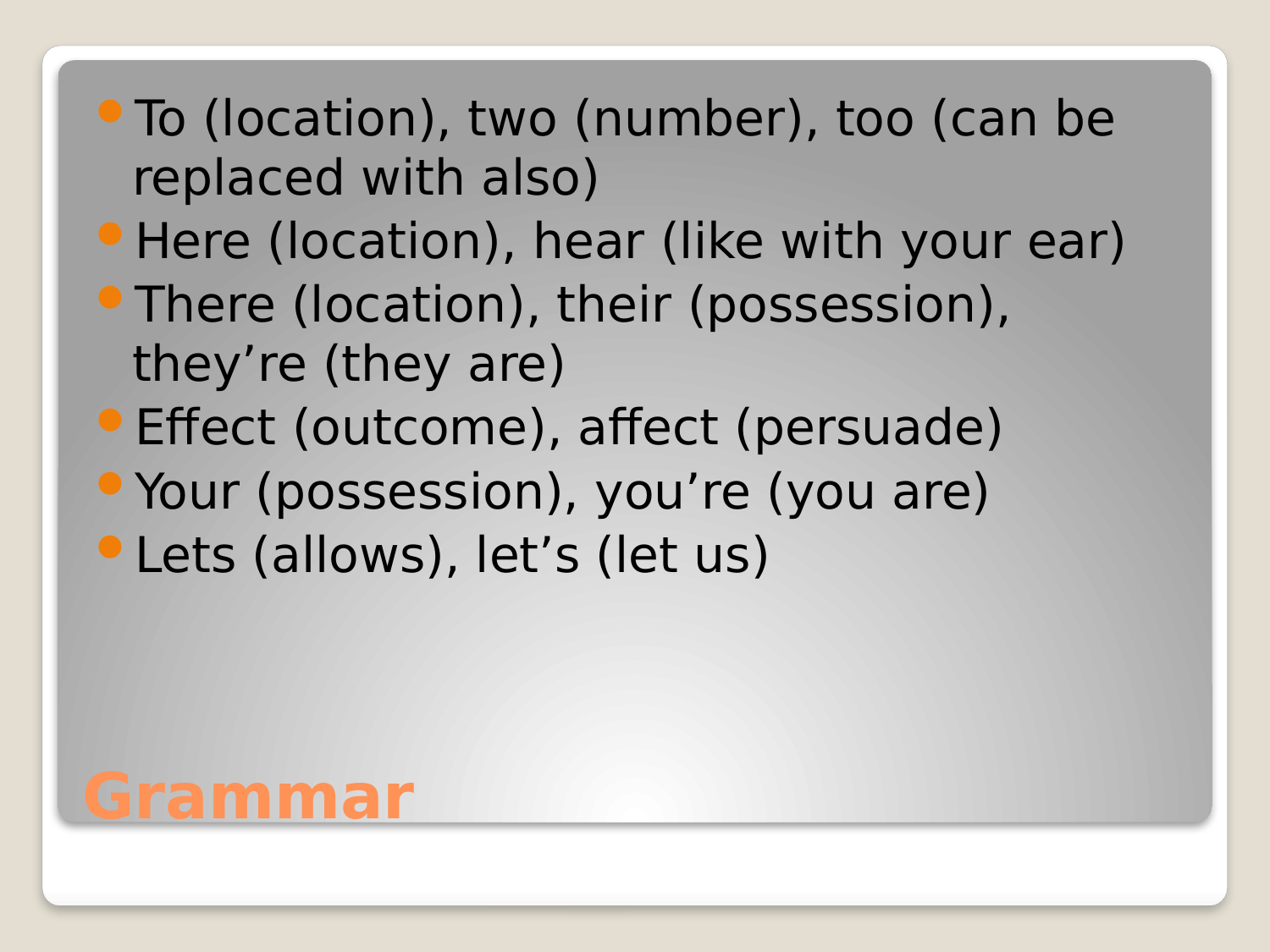

To (location), two (number), too (can be replaced with also)
Here (location), hear (like with your ear)
There (location), their (possession), they’re (they are)
Effect (outcome), affect (persuade)
Your (possession), you’re (you are)
Lets (allows), let’s (let us)
# Grammar